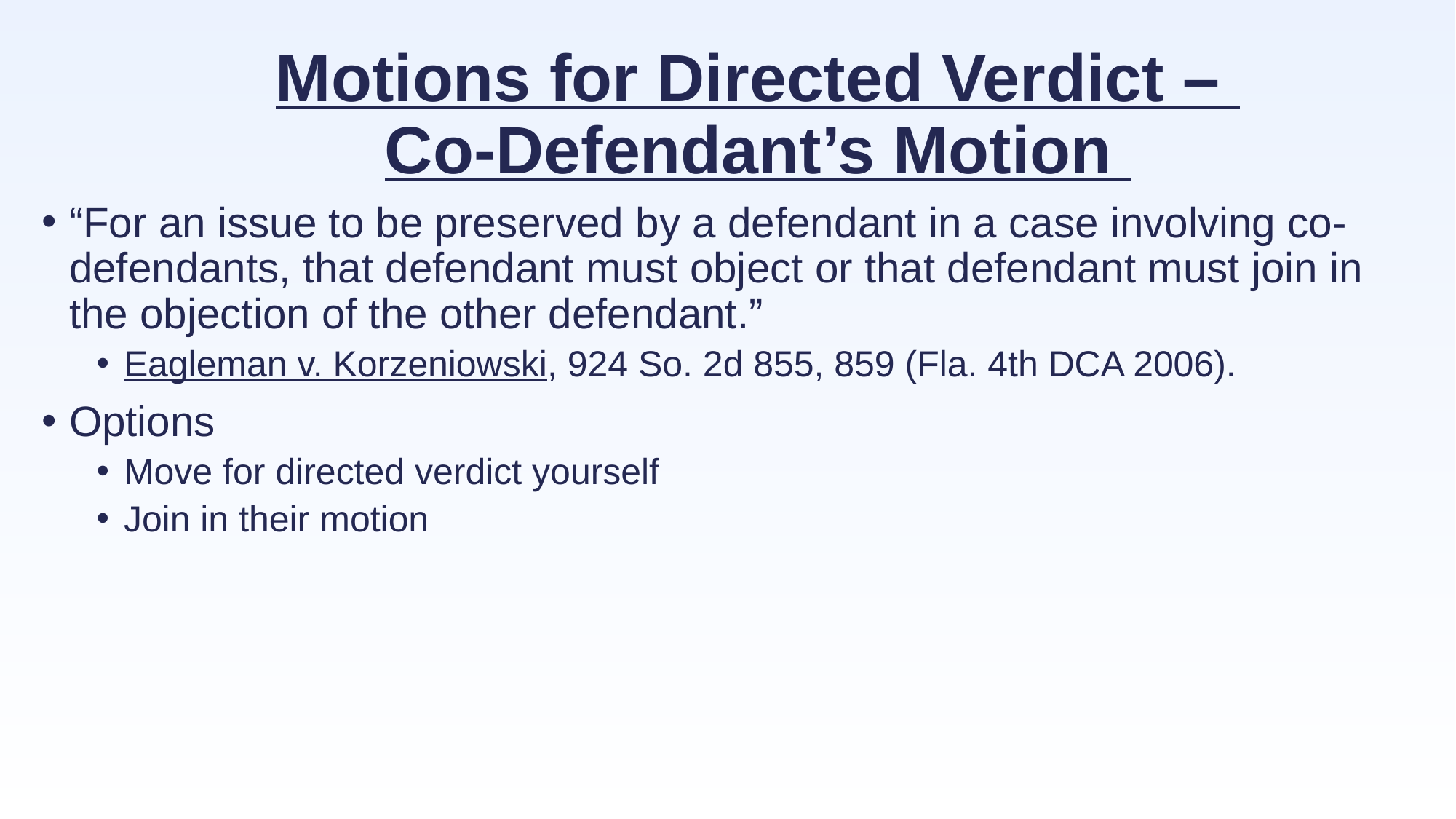

# Motions for Directed Verdict – Co-Defendant’s Motion
“For an issue to be preserved by a defendant in a case involving co-defendants, that defendant must object or that defendant must join in the objection of the other defendant.”
Eagleman v. Korzeniowski, 924 So. 2d 855, 859 (Fla. 4th DCA 2006).
Options
Move for directed verdict yourself
Join in their motion